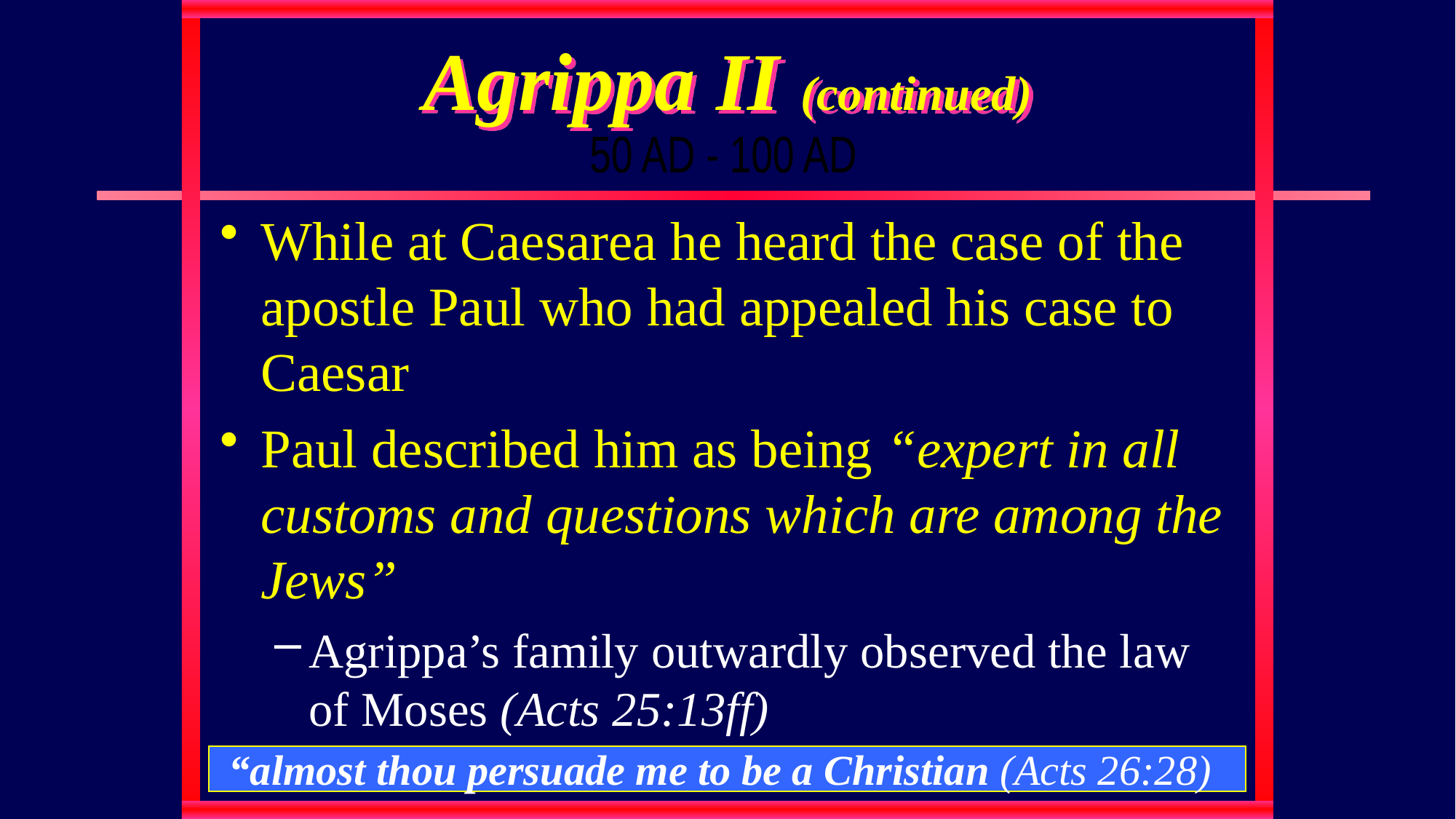

# Agrippa II (continued)
50 AD - 100 AD
While at Caesarea he heard the case of the apostle Paul who had appealed his case to Caesar
Paul described him as being “expert in all customs and questions which are among the Jews”
Agrippa’s family outwardly observed the law of Moses (Acts 25:13ff)
“almost thou persuade me to be a Christian (Acts 26:28)